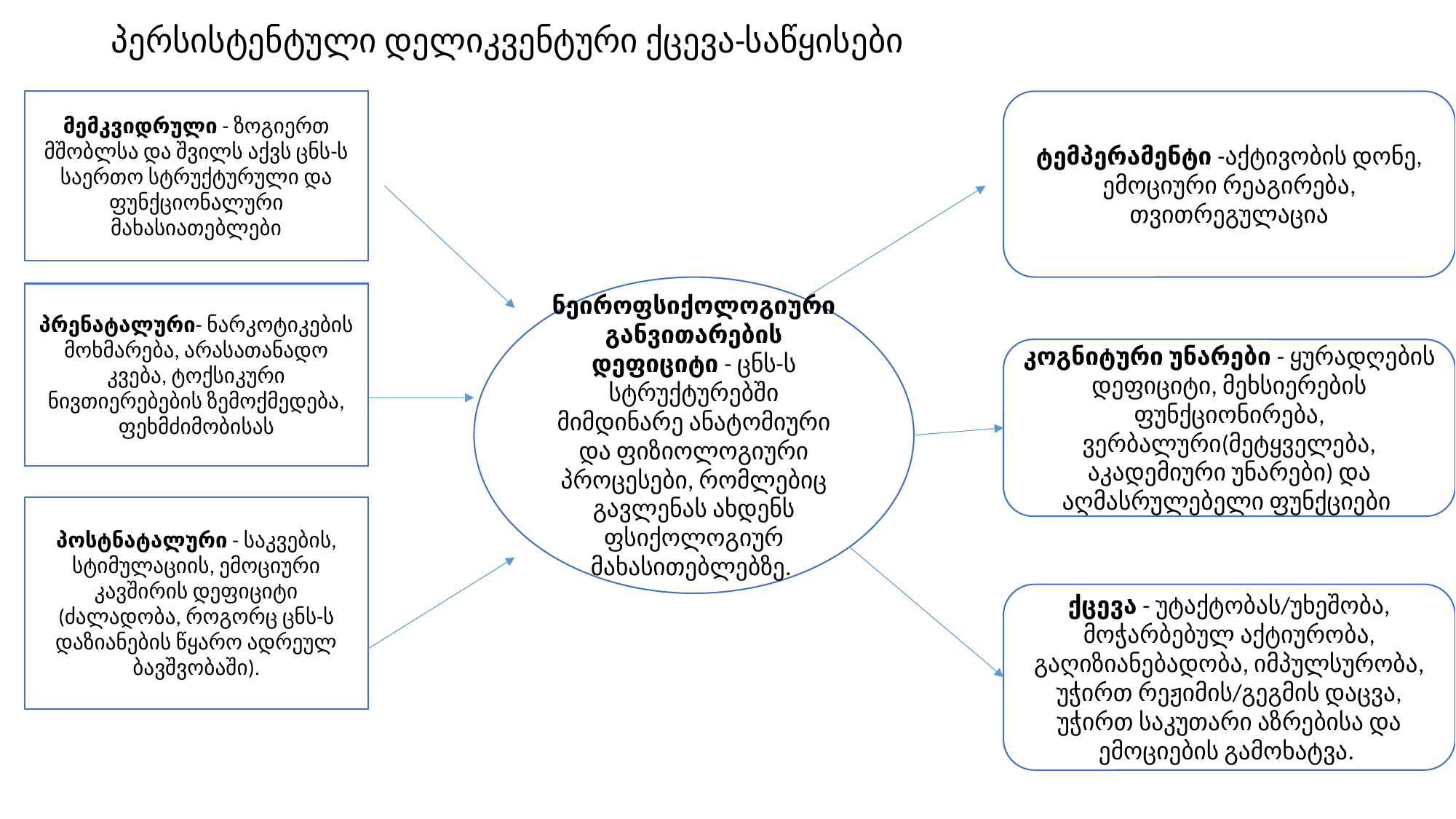

# პერსისტენტული დელიკვენტური ქცევა-საწყისები
მემკვიდრული - ზოგიერთ მშობლსა და შვილს აქვს ცნს-ს საერთო სტრუქტურული და ფუნქციონალური მახასიათებლები
ტემპერამენტი -აქტივობის დონე, ემოციური რეაგირება, თვითრეგულაცია
ნეიროფსიქოლოგიური განვითარების დეფიციტი - ცნს-ს სტრუქტურებში მიმდინარე ანატომიური და ფიზიოლოგიური პროცესები, რომლებიც გავლენას ახდენს ფსიქოლოგიურ მახასითებლებზე.
პრენატალური- ნარკოტიკების მოხმარება, არასათანადო კვება, ტოქსიკური ნივთიერებების ზემოქმედება, ფეხმძიმობისას
კოგნიტური უნარები - ყურადღების დეფიციტი, მეხსიერების ფუნქციონირება, ვერბალური(მეტყველება, აკადემიური უნარები) და აღმასრულებელი ფუნქციები
პოსტნატალური - საკვების, სტიმულაციის, ემოციური კავშირის დეფიციტი (ძალადობა, როგორც ცნს-ს დაზიანების წყარო ადრეულ ბავშვობაში).
ქცევა - უტაქტობას/უხეშობა, მოჭარბებულ აქტიურობა, გაღიზიანებადობა, იმპულსურობა, უჭირთ რეჟიმის/გეგმის დაცვა, უჭირთ საკუთარი აზრებისა და ემოციების გამოხატვა.